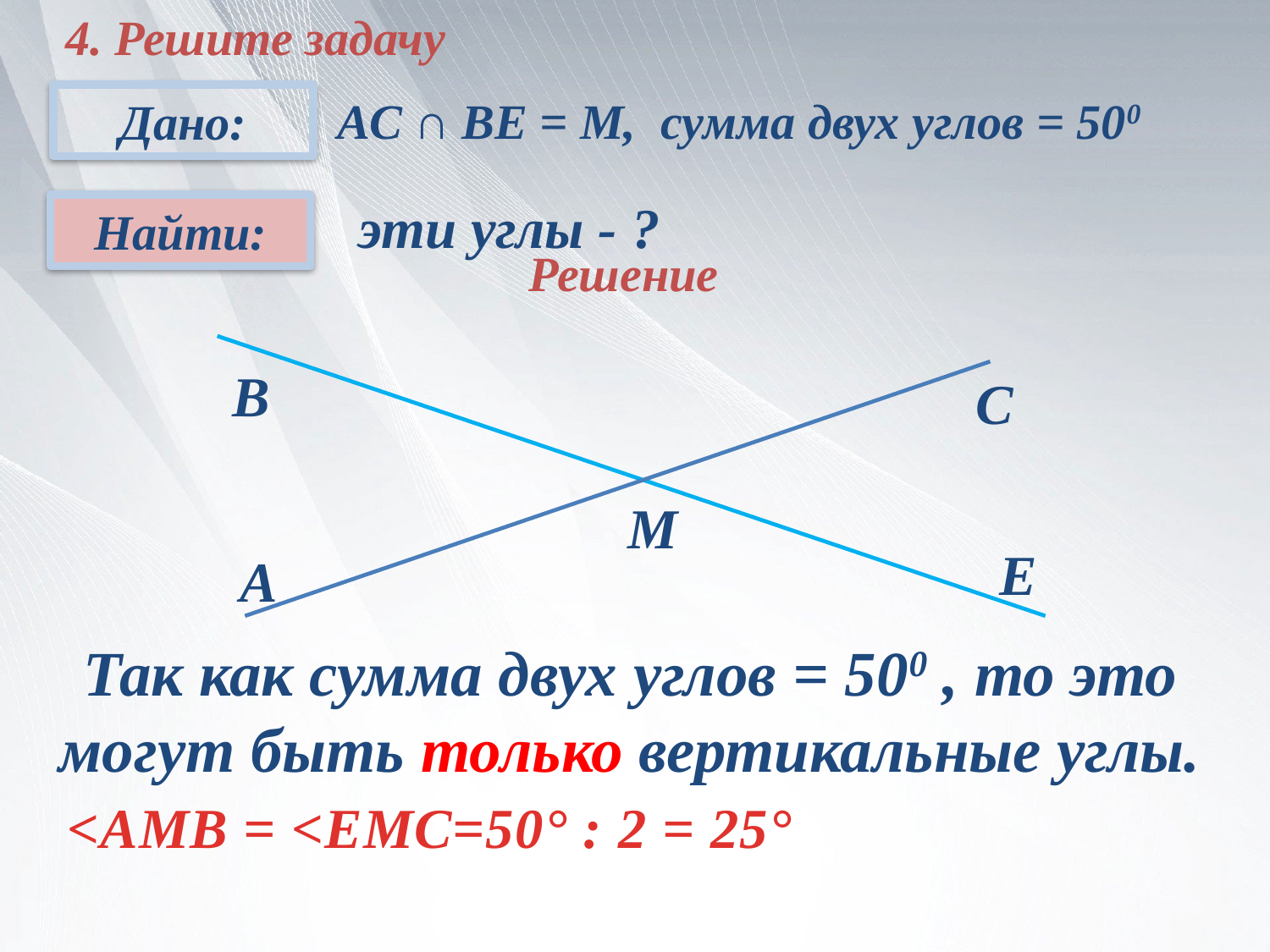

4. Решите задачу
АС ∩ ВЕ = М,  сумма двух углов = 500
Дано:
Найти:
эти углы - ?
Решение
В
С
М
Е
A
Так как сумма двух углов = 500 , то это могут быть только вертикальные углы.
<АМВ = <ЕМС=50° : 2 = 25°